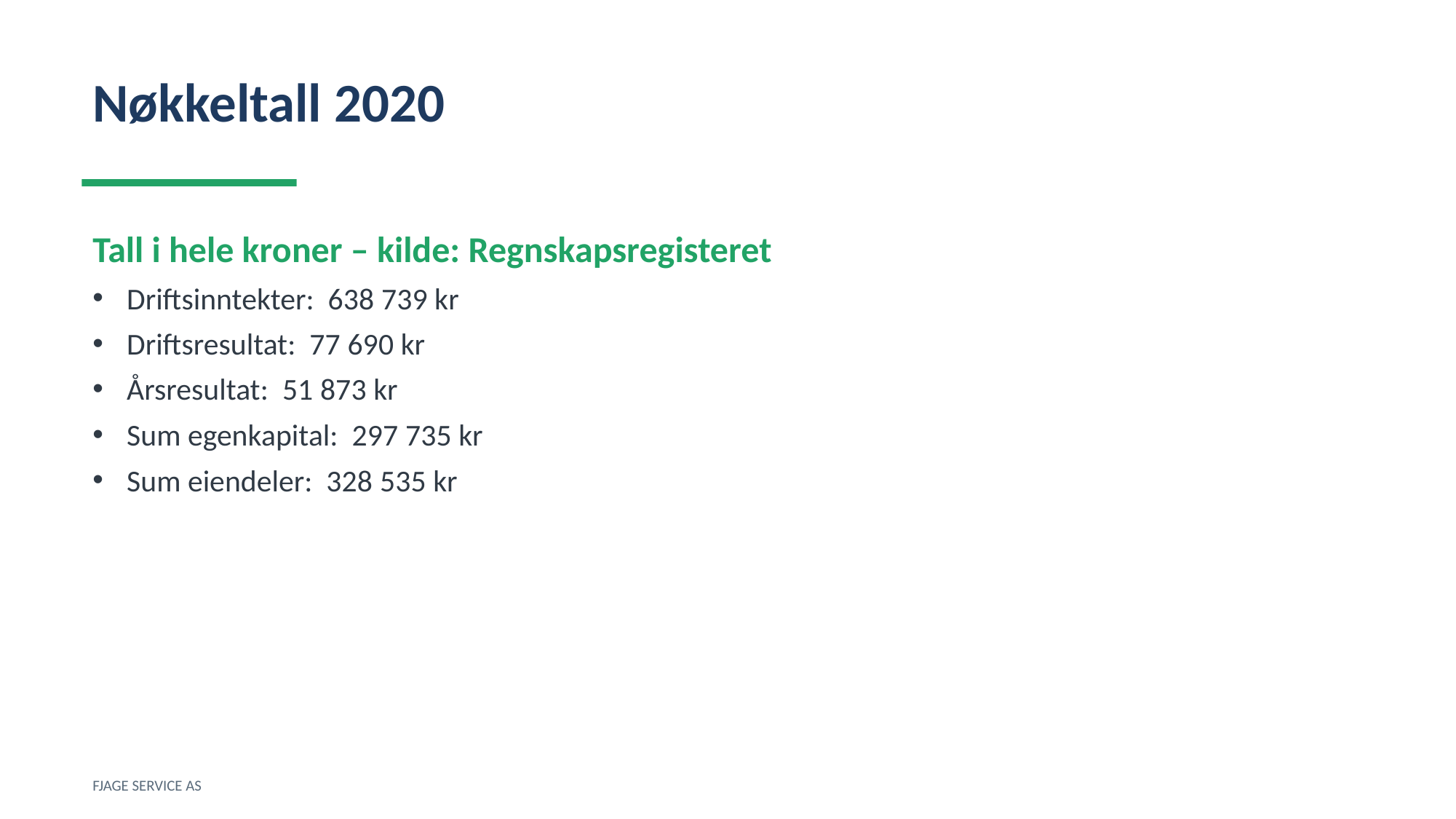

Nøkkeltall 2020

Tall i hele kroner – kilde: Regnskapsregisteret
Driftsinntekter:  638 739 kr
Driftsresultat:  77 690 kr
Årsresultat:  51 873 kr
Sum egenkapital:  297 735 kr
Sum eiendeler:  328 535 kr
FJAGE SERVICE AS